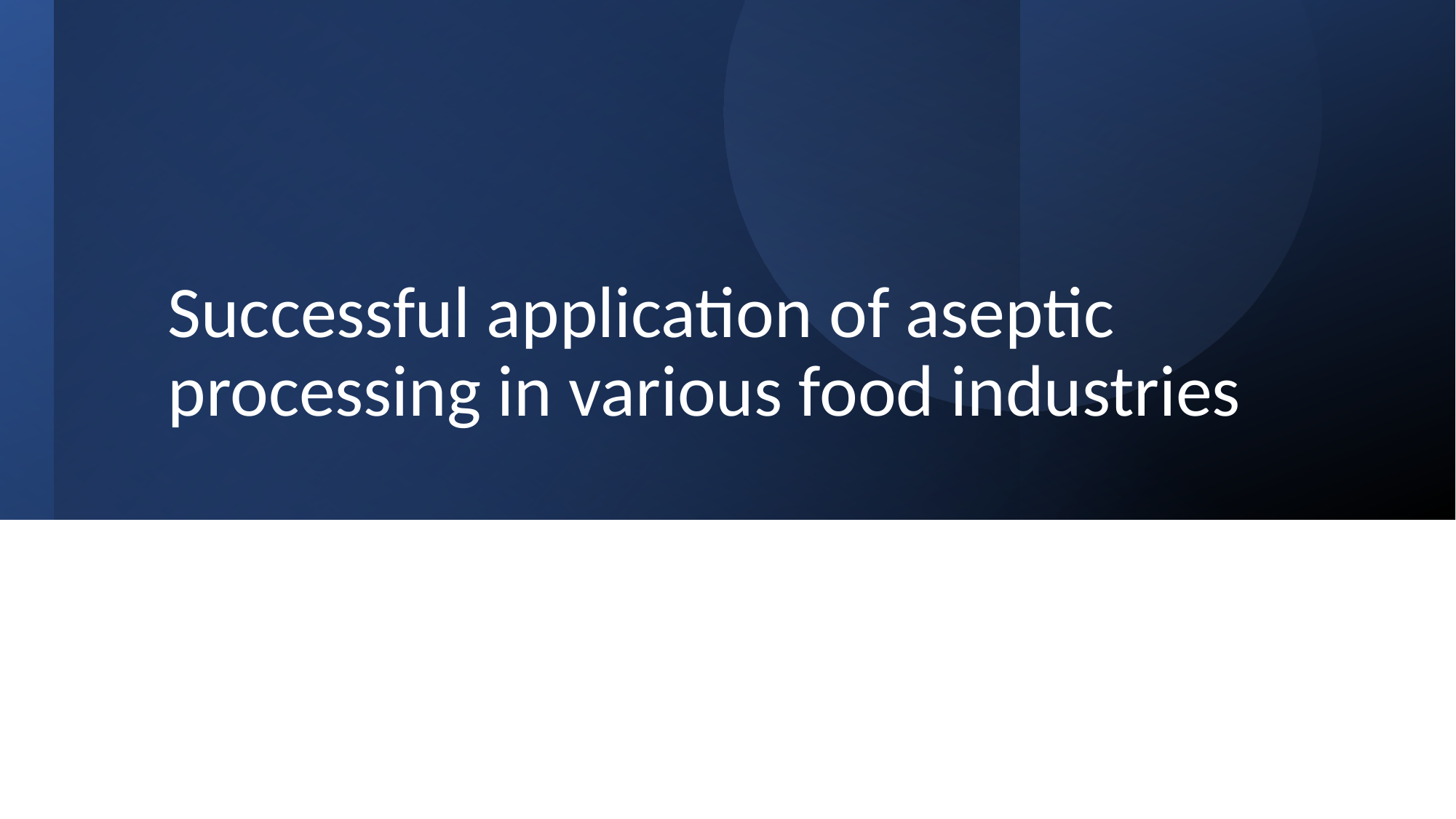

# Successful application of aseptic processing in various food industries